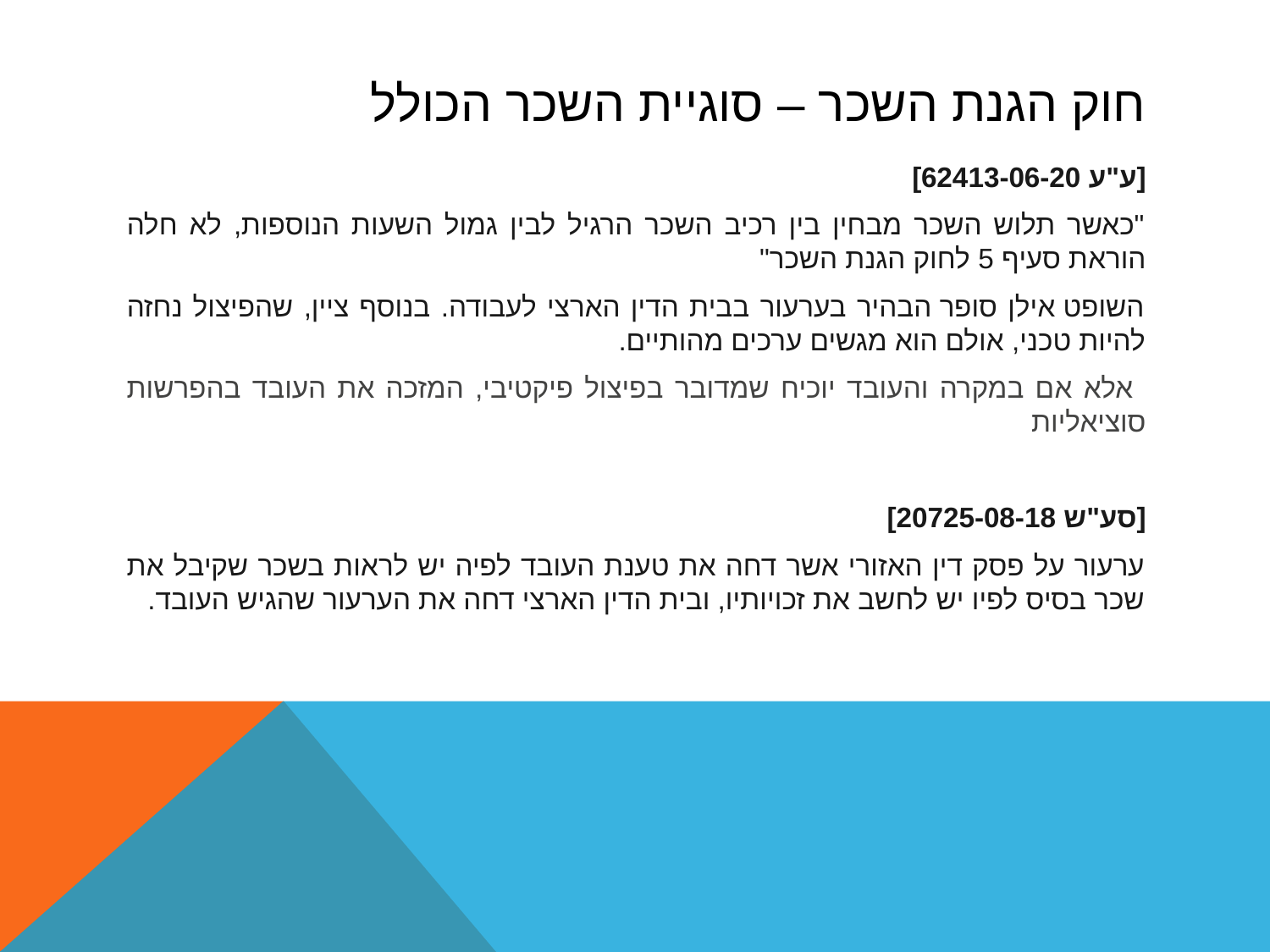

# חוק הגנת השכר – סוגיית השכר הכולל
[ע"ע 62413-06-20]
"כאשר תלוש השכר מבחין בין רכיב השכר הרגיל לבין גמול השעות הנוספות, לא חלה הוראת סעיף 5 לחוק הגנת השכר"
השופט אילן סופר הבהיר בערעור בבית הדין הארצי לעבודה. בנוסף ציין, שהפיצול נחזה להיות טכני, אולם הוא מגשים ערכים מהותיים.
 אלא אם במקרה והעובד יוכיח שמדובר בפיצול פיקטיבי, המזכה את העובד בהפרשות סוציאליות

[סע"ש 20725-08-18]
ערעור על פסק דין האזורי אשר דחה את טענת העובד לפיה יש לראות בשכר שקיבל את שכר בסיס לפיו יש לחשב את זכויותיו, ובית הדין הארצי דחה את הערעור שהגיש העובד.